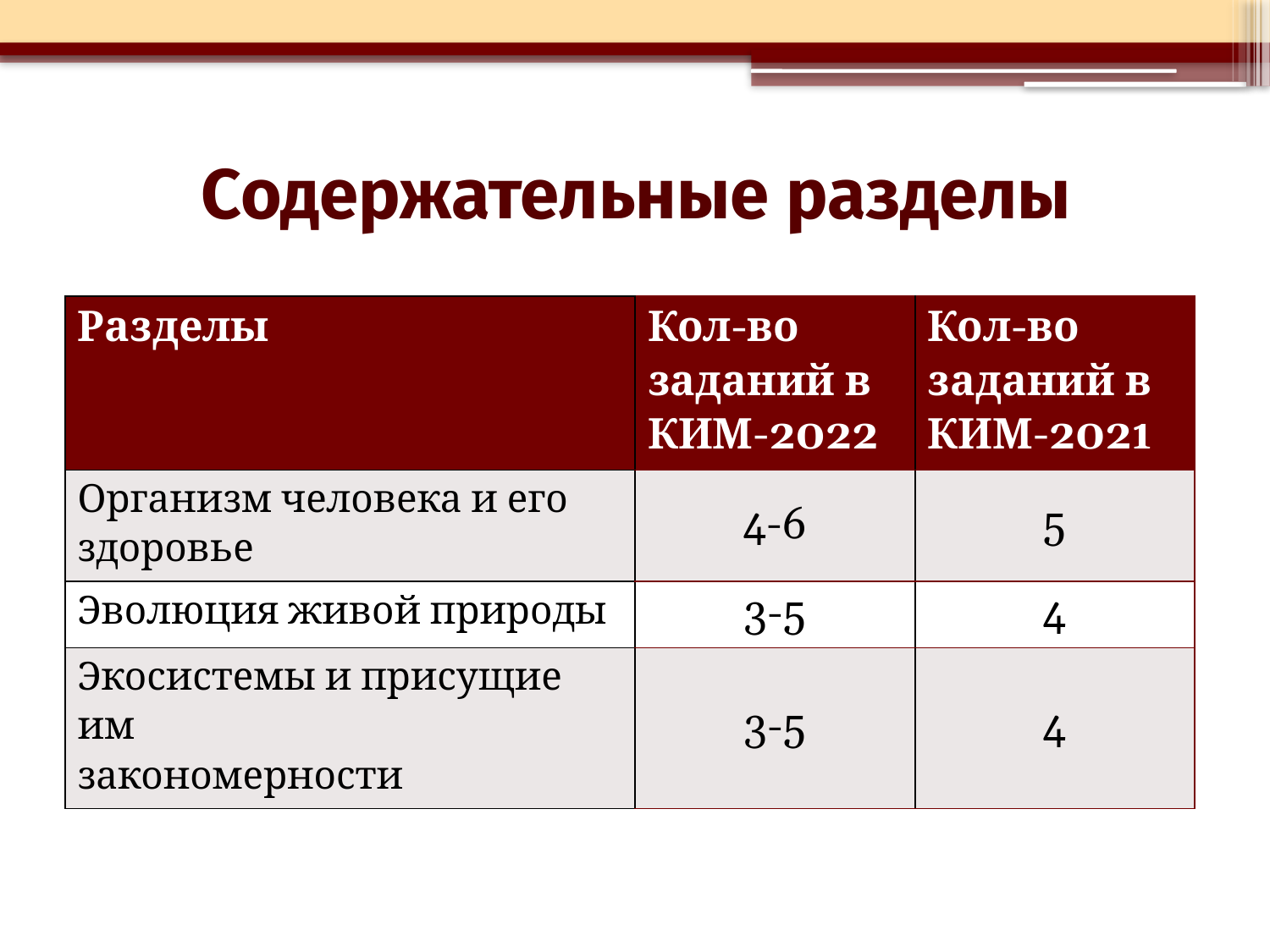

# Содержательные разделы
| Разделы | Кол-во заданий в КИМ-2022 | Кол-во заданий в КИМ-2021 |
| --- | --- | --- |
| Организм человека и его здоровье | 4-6 | 5 |
| Эволюция живой природы | 3-5 | 4 |
| Экосистемы и присущие им закономерности | 3-5 | 4 |